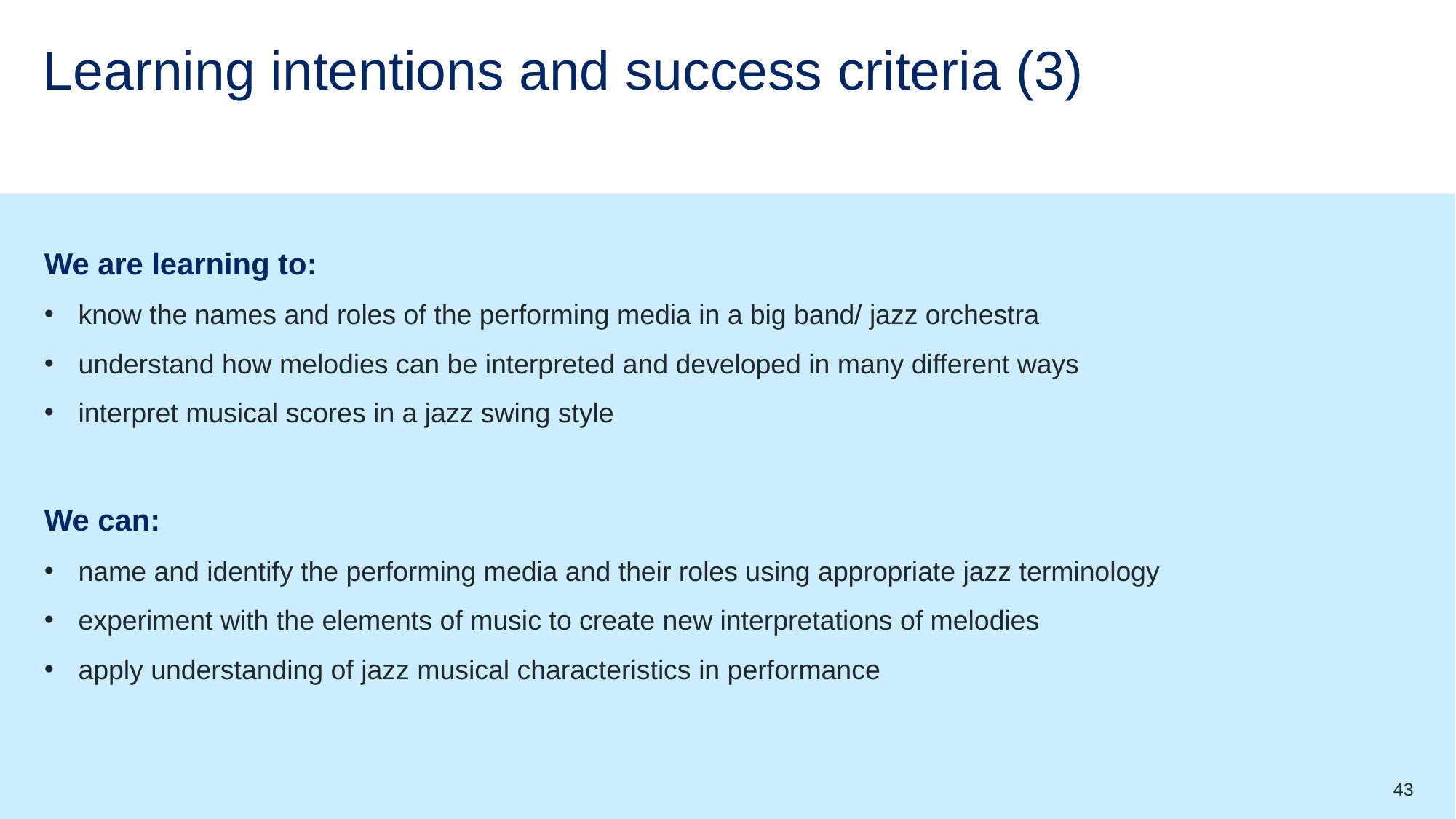

# Learning intentions and success criteria (3)
We are learning to:
know the names and roles of the performing media in a big band/ jazz orchestra
understand how melodies can be interpreted and developed in many different ways
interpret musical scores in a jazz swing style

We can:
name and identify the performing media and their roles using appropriate jazz terminology
experiment with the elements of music to create new interpretations of melodies
apply understanding of jazz musical characteristics in performance
43